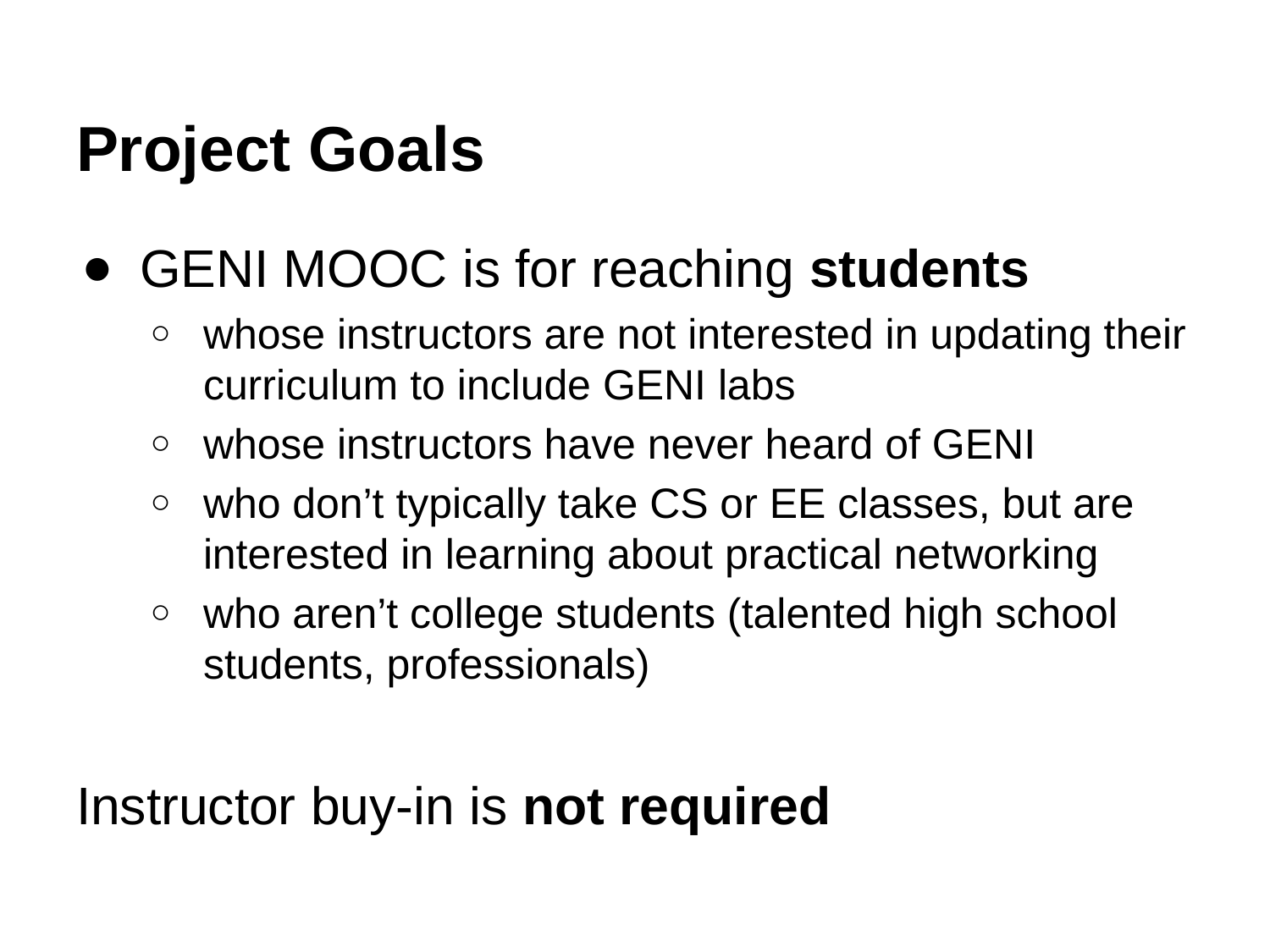

# Project Goals
GENI MOOC is for reaching students
whose instructors are not interested in updating their curriculum to include GENI labs
whose instructors have never heard of GENI
who don’t typically take CS or EE classes, but are interested in learning about practical networking
who aren’t college students (talented high school students, professionals)

Instructor buy-in is not required